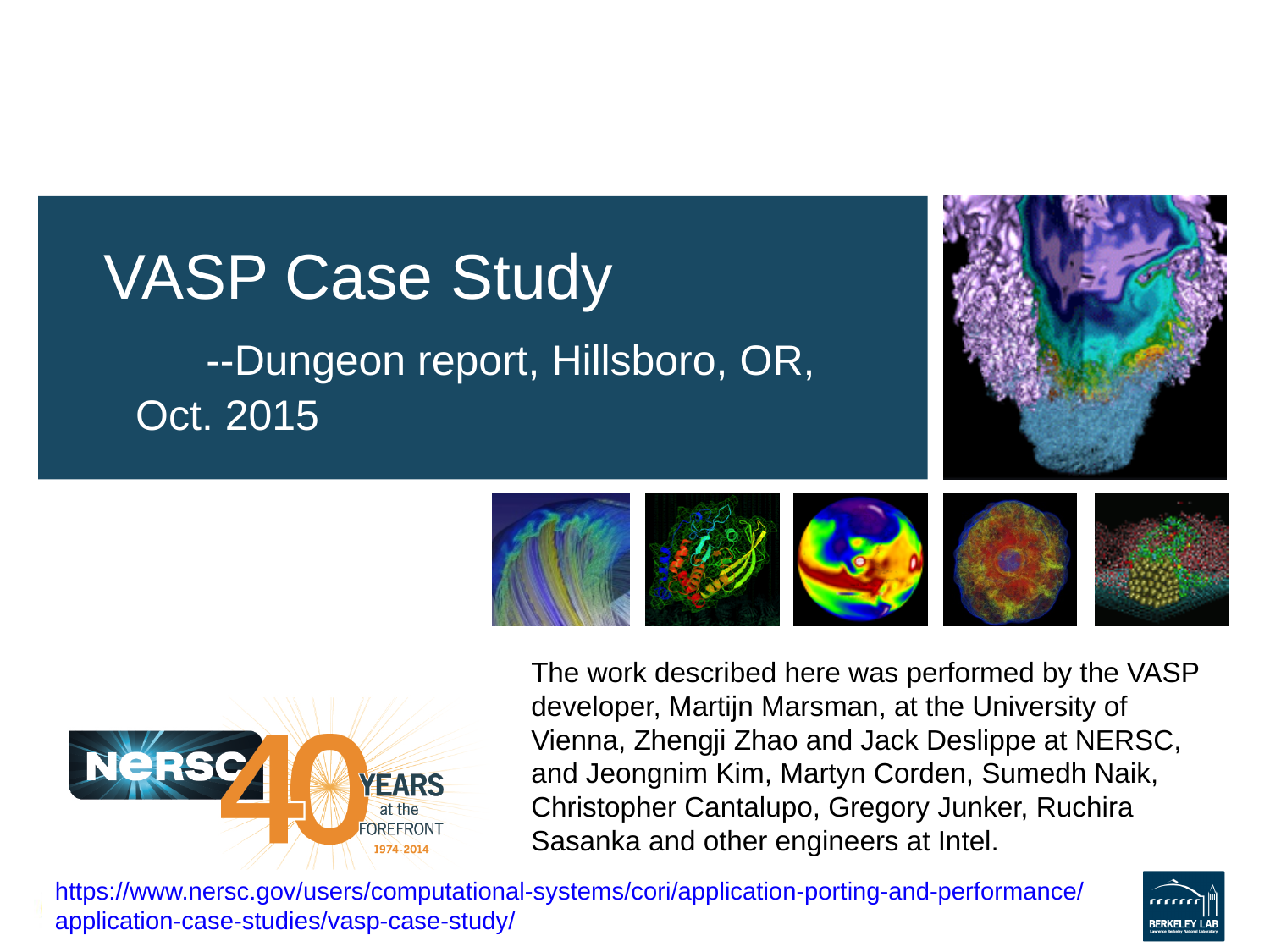

# VASP Case Study --Dungeon report, Hillsboro, OR, Oct. 2015
The work described here was performed by the VASP developer, Martijn Marsman, at the University of Vienna, Zhengji Zhao and Jack Deslippe at NERSC, and Jeongnim Kim, Martyn Corden, Sumedh Naik, Christopher Cantalupo, Gregory Junker, Ruchira Sasanka and other engineers at Intel.

https://www.nersc.gov/users/computational-systems/cori/application-porting-and-performance/application-case-studies/vasp-case-study/
- 13 -